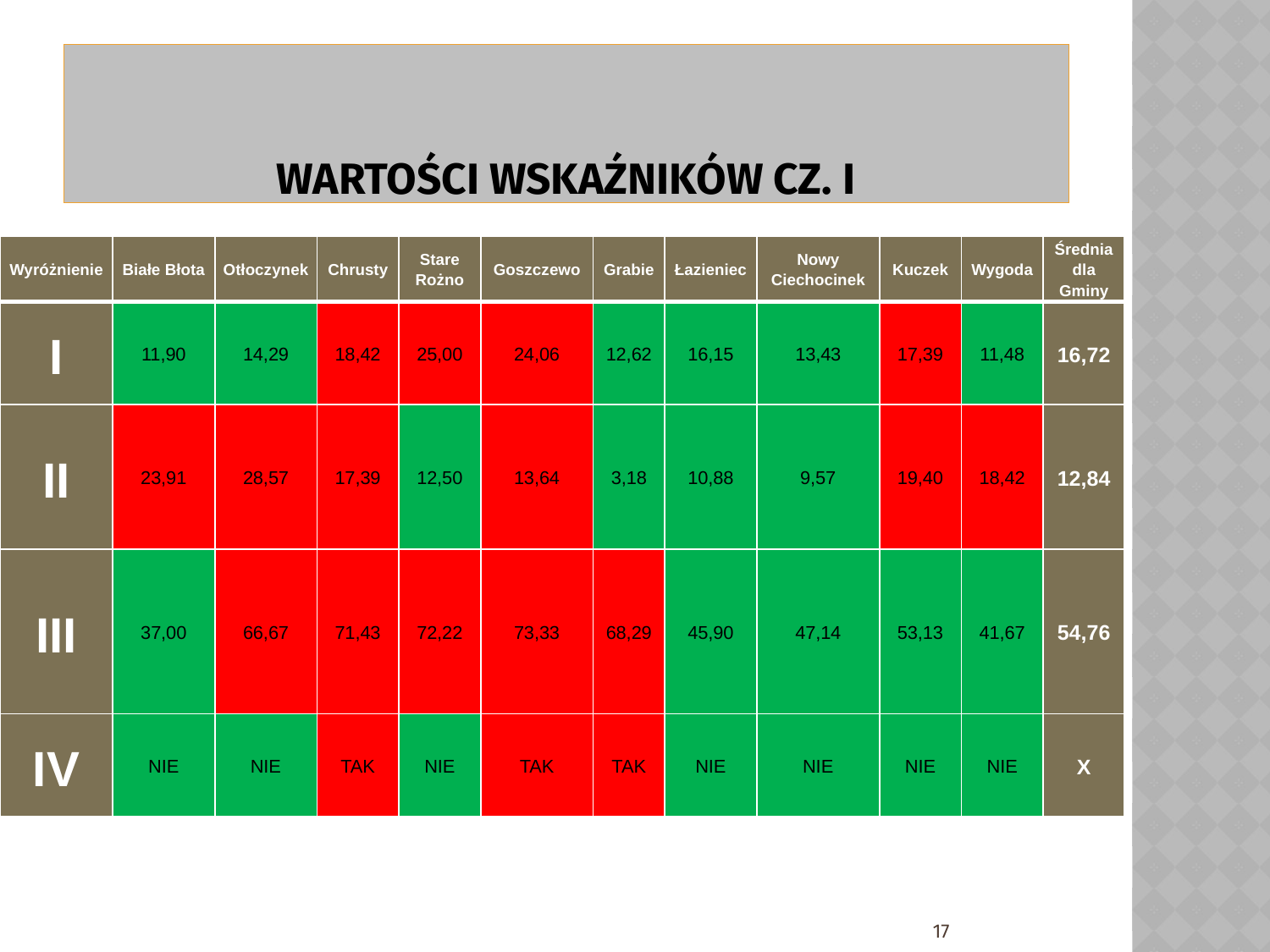

# WARTOŚCI WSKAŹNIKÓW CZ. i
| Wyróżnienie | Białe Błota | Otłoczynek | Chrusty | Stare Rożno | Goszczewo | Grabie | Łazieniec | Nowy Ciechocinek | Kuczek | Wygoda | Średnia dla Gminy |
| --- | --- | --- | --- | --- | --- | --- | --- | --- | --- | --- | --- |
| I | 11,90 | 14,29 | 18,42 | 25,00 | 24,06 | 12,62 | 16,15 | 13,43 | 17,39 | 11,48 | 16,72 |
| II | 23,91 | 28,57 | 17,39 | 12,50 | 13,64 | 3,18 | 10,88 | 9,57 | 19,40 | 18,42 | 12,84 |
| III | 37,00 | 66,67 | 71,43 | 72,22 | 73,33 | 68,29 | 45,90 | 47,14 | 53,13 | 41,67 | 54,76 |
| IV | NIE | NIE | TAK | NIE | TAK | TAK | NIE | NIE | NIE | NIE | X |
Tabela nr 1. Analiza wybranych wskaźników dla obszaru wiejskiego cz. I
17